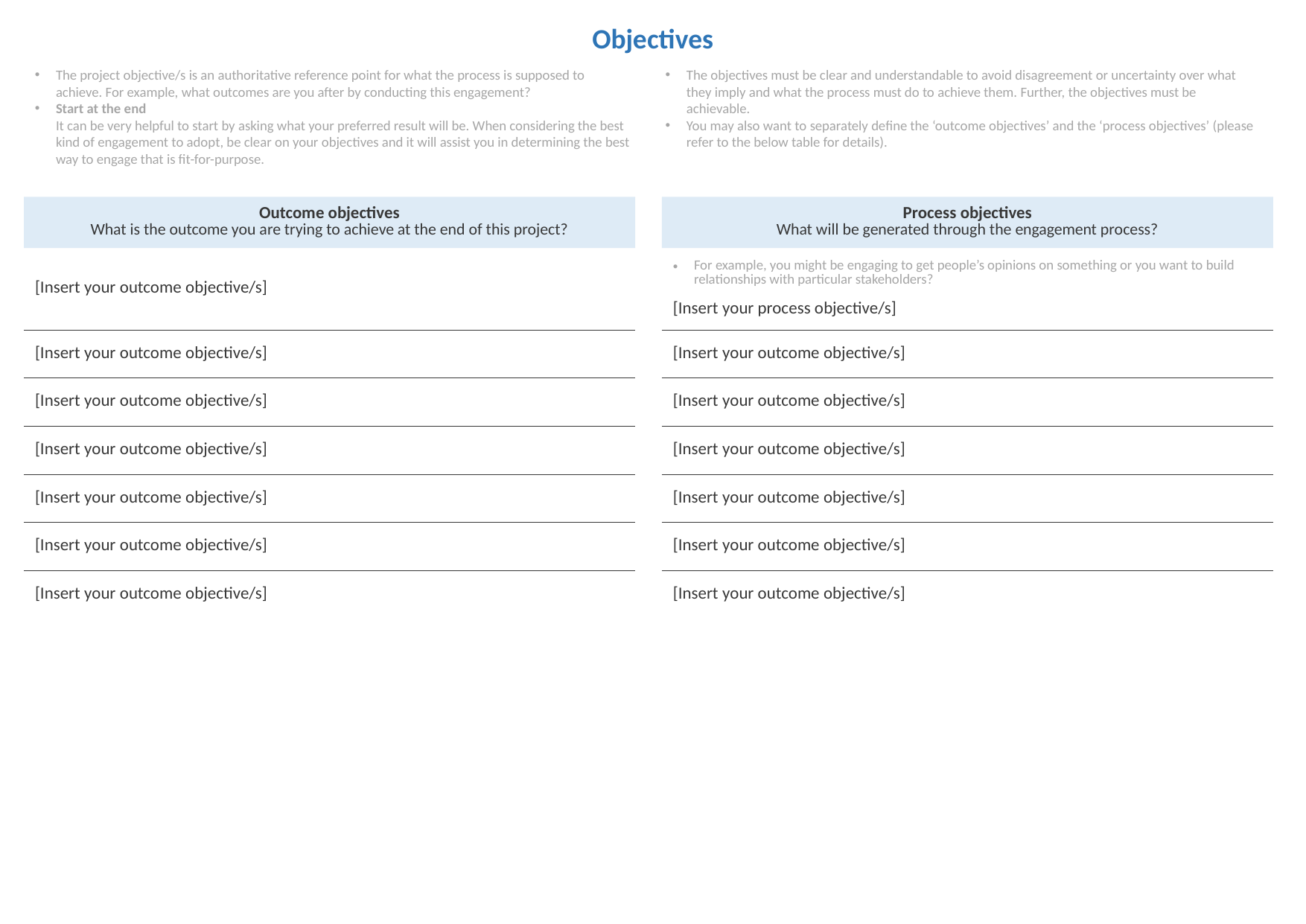

Objectives
The project objective/s is an authoritative reference point for what the process is supposed to achieve. For example, what outcomes are you after by conducting this engagement?
Start at the end
It can be very helpful to start by asking what your preferred result will be. When considering the best kind of engagement to adopt, be clear on your objectives and it will assist you in determining the best way to engage that is fit-for-purpose.
The objectives must be clear and understandable to avoid disagreement or uncertainty over what they imply and what the process must do to achieve them. Further, the objectives must be achievable.
You may also want to separately define the ‘outcome objectives’ and the ‘process objectives’ (please refer to the below table for details).
| Outcome objectives What is the outcome you are trying to achieve at the end of this project? |  | Process objectives What will be generated through the engagement process? |
| --- | --- | --- |
| [Insert your outcome objective/s] |  | For example, you might be engaging to get people’s opinions on something or you want to build relationships with particular stakeholders? [Insert your process objective/s] |
| [Insert your outcome objective/s] |  | [Insert your outcome objective/s] |
| [Insert your outcome objective/s] |  | [Insert your outcome objective/s] |
| [Insert your outcome objective/s] |  | [Insert your outcome objective/s] |
| [Insert your outcome objective/s] |  | [Insert your outcome objective/s] |
| [Insert your outcome objective/s] |  | [Insert your outcome objective/s] |
| [Insert your outcome objective/s] |  | [Insert your outcome objective/s] |